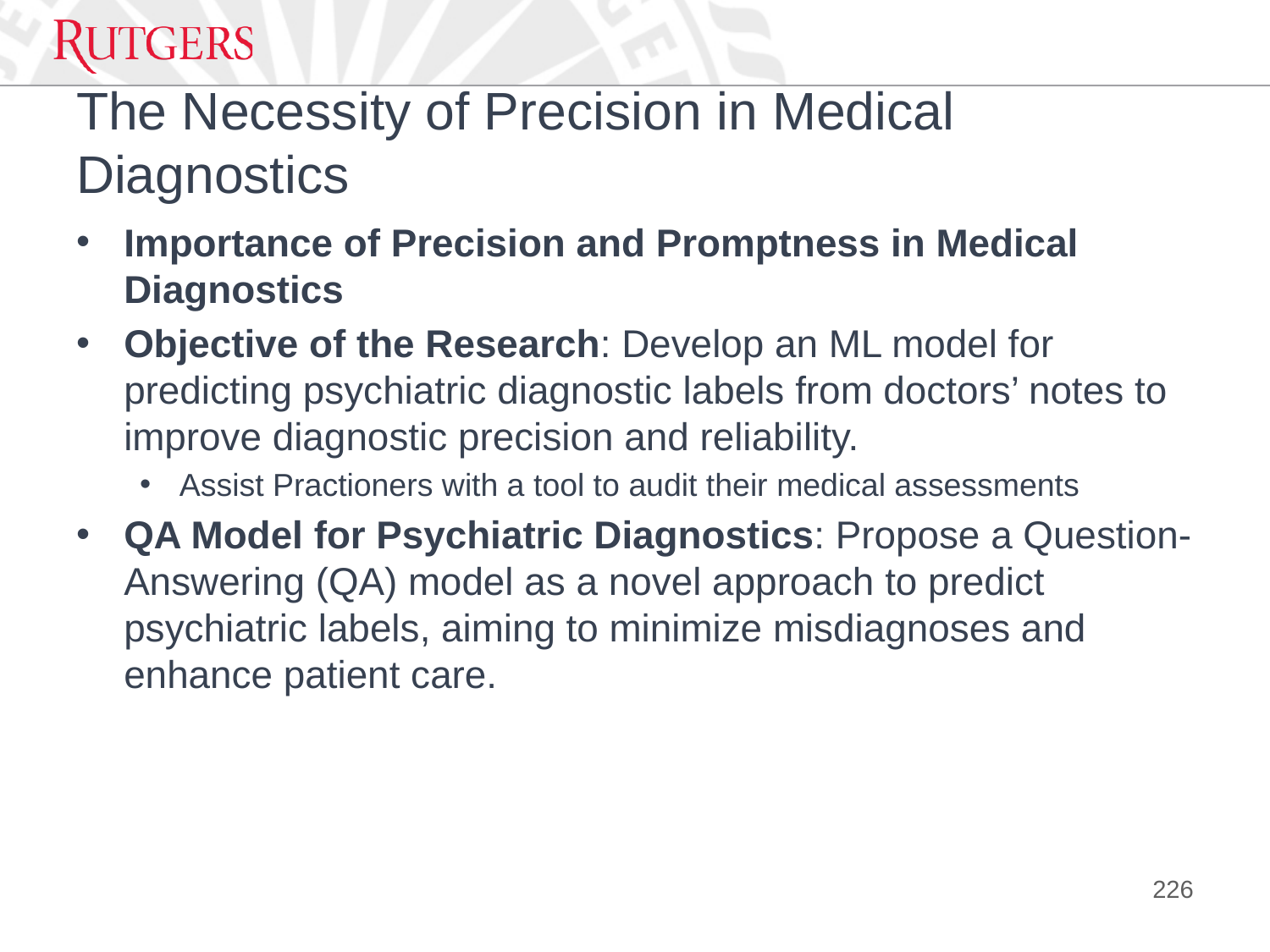

# The Necessity of Precision in Medical Diagnostics
Importance of Precision and Promptness in Medical Diagnostics
Objective of the Research: Develop an ML model for predicting psychiatric diagnostic labels from doctors’ notes to improve diagnostic precision and reliability.
Assist Practioners with a tool to audit their medical assessments
QA Model for Psychiatric Diagnostics: Propose a Question-Answering (QA) model as a novel approach to predict psychiatric labels, aiming to minimize misdiagnoses and enhance patient care.

226